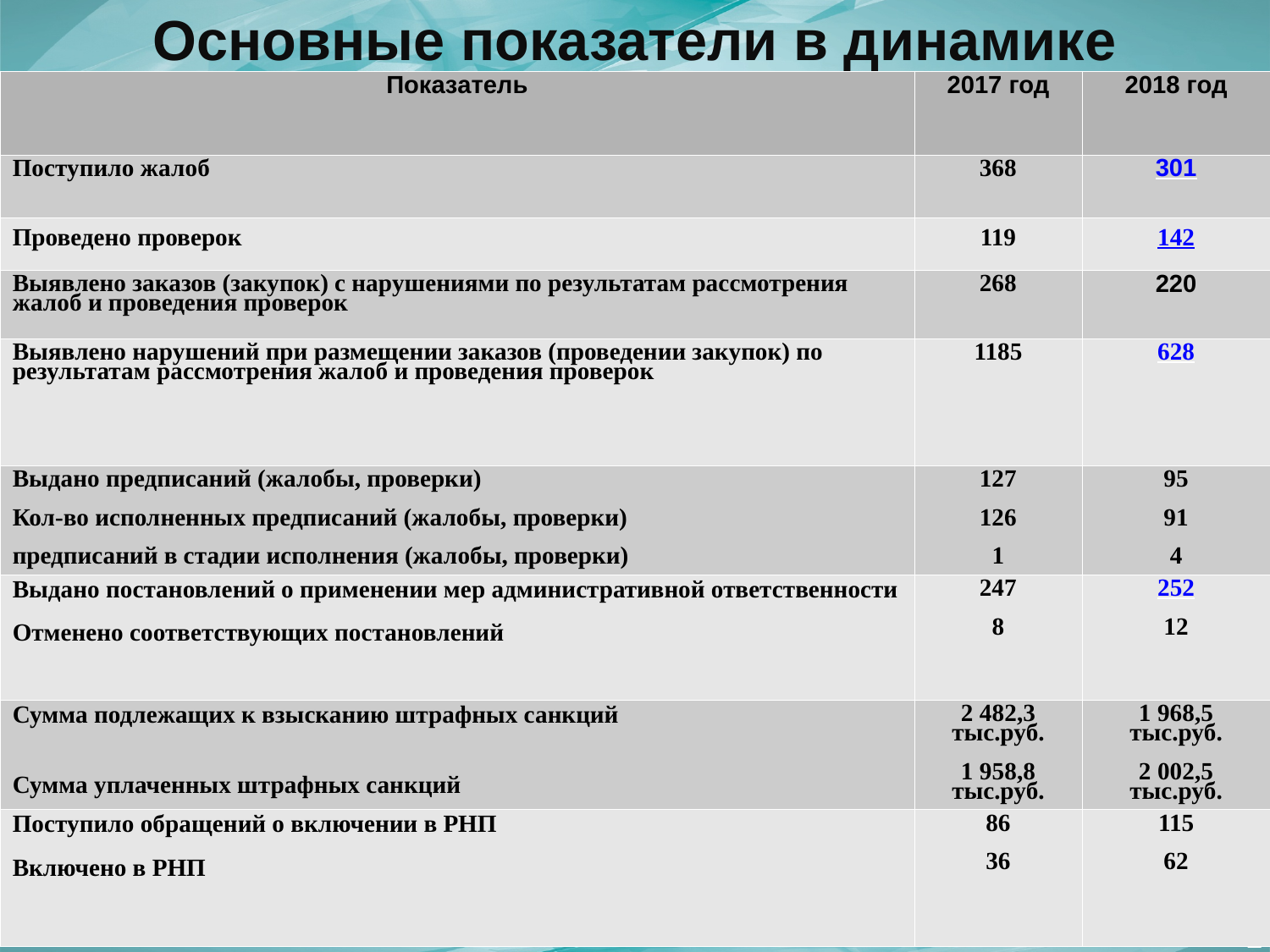

Основные показатели в динамике
| Показатель | 2017 год | 2018 год |
| --- | --- | --- |
| Поступило жалоб | 368 | 301 |
| Проведено проверок | 119 | 142 |
| Выявлено заказов (закупок) с нарушениями по результатам рассмотрения жалоб и проведения проверок | 268 | 220 |
| Выявлено нарушений при размещении заказов (проведении закупок) по результатам рассмотрения жалоб и проведения проверок | 1185 | 628 |
| Выдано предписаний (жалобы, проверки) Кол-во исполненных предписаний (жалобы, проверки) предписаний в стадии исполнения (жалобы, проверки) | 127 126 1 | 95 91 4 |
| Выдано постановлений о применении мер административной ответственности Отменено соответствующих постановлений | 247 8 | 252 12 |
| Сумма подлежащих к взысканию штрафных санкций Сумма уплаченных штрафных санкций | 2 482,3 тыс.руб. 1 958,8 тыс.руб. | 1 968,5 тыс.руб. 2 002,5 тыс.руб. |
| Поступило обращений о включении в РНП Включено в РНП | 86 36 | 115 62 |

2